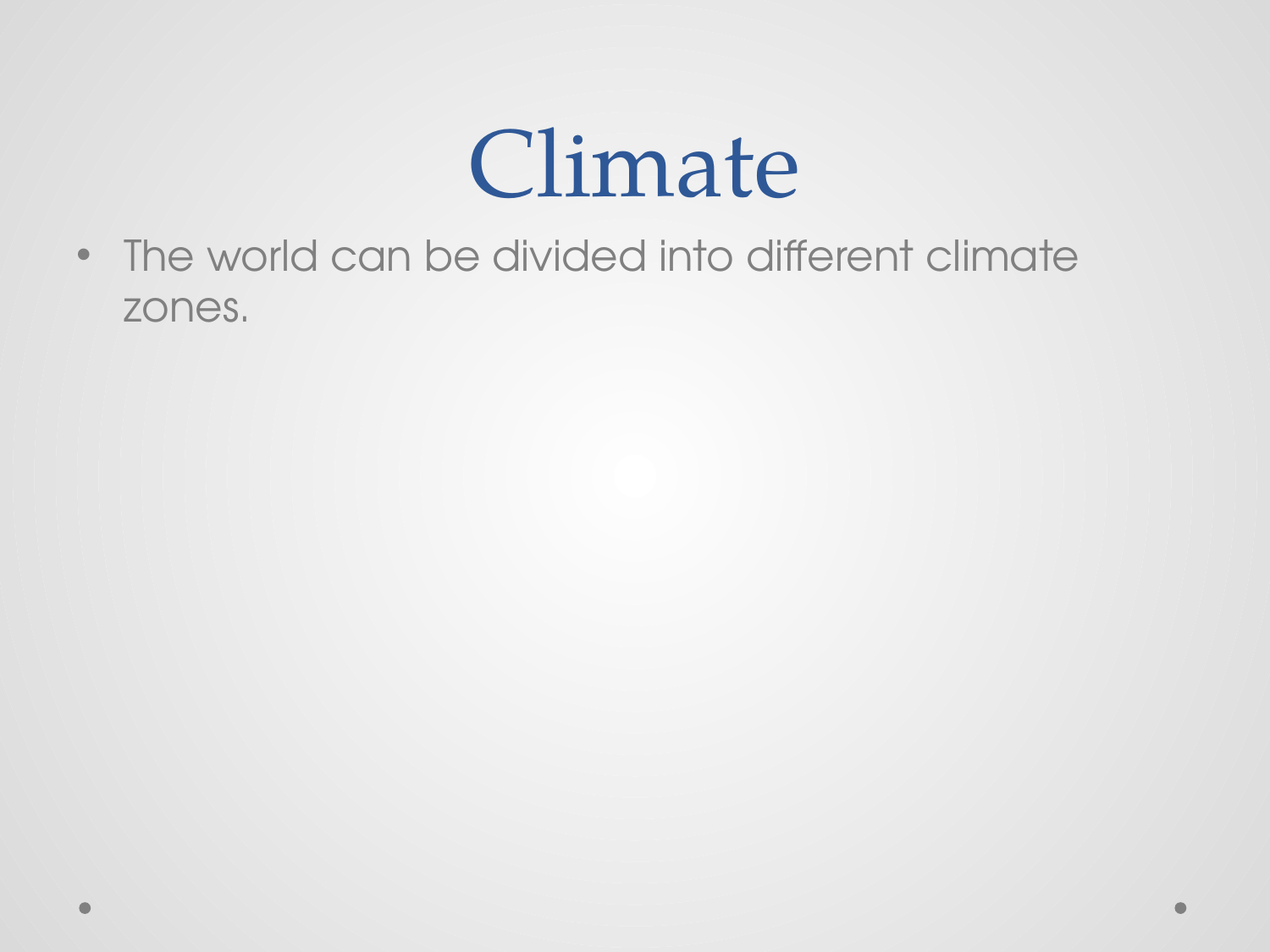

# Climate
The world can be divided into different climate zones.